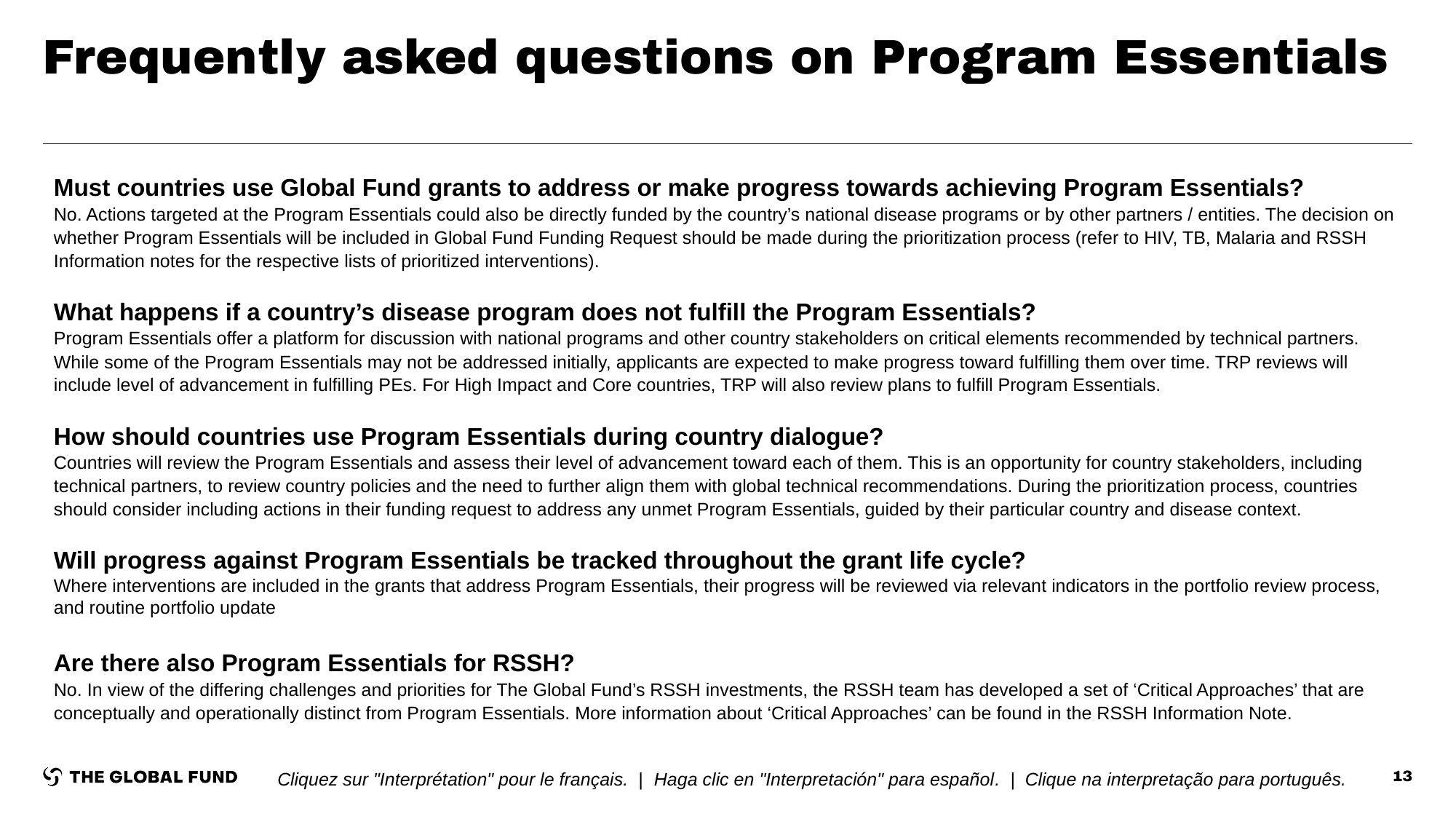

# Frequently asked questions on Program Essentials
Must countries use Global Fund grants to address or make progress towards achieving Program Essentials?
No. Actions targeted at the Program Essentials could also be directly funded by the country’s national disease programs or by other partners / entities. The decision on whether Program Essentials will be included in Global Fund Funding Request should be made during the prioritization process (refer to HIV, TB, Malaria and RSSH Information notes for the respective lists of prioritized interventions).

What happens if a country’s disease program does not fulfill the Program Essentials?
Program Essentials offer a platform for discussion with national programs and other country stakeholders on critical elements recommended by technical partners. While some of the Program Essentials may not be addressed initially, applicants are expected to make progress toward fulfilling them over time. TRP reviews will include level of advancement in fulfilling PEs. For High Impact and Core countries, TRP will also review plans to fulfill Program Essentials.
How should countries use Program Essentials during country dialogue?
Countries will review the Program Essentials and assess their level of advancement toward each of them. This is an opportunity for country stakeholders, including technical partners, to review country policies and the need to further align them with global technical recommendations. During the prioritization process, countries should consider including actions in their funding request to address any unmet Program Essentials, guided by their particular country and disease context.

Will progress against Program Essentials be tracked throughout the grant life cycle?
Where interventions are included in the grants that address Program Essentials, their progress will be reviewed via relevant indicators in the portfolio review process, and routine portfolio update

Are there also Program Essentials for RSSH?
No. In view of the differing challenges and priorities for The Global Fund’s RSSH investments, the RSSH team has developed a set of ‘Critical Approaches’ that are conceptually and operationally distinct from Program Essentials. More information about ‘Critical Approaches’ can be found in the RSSH Information Note.
13